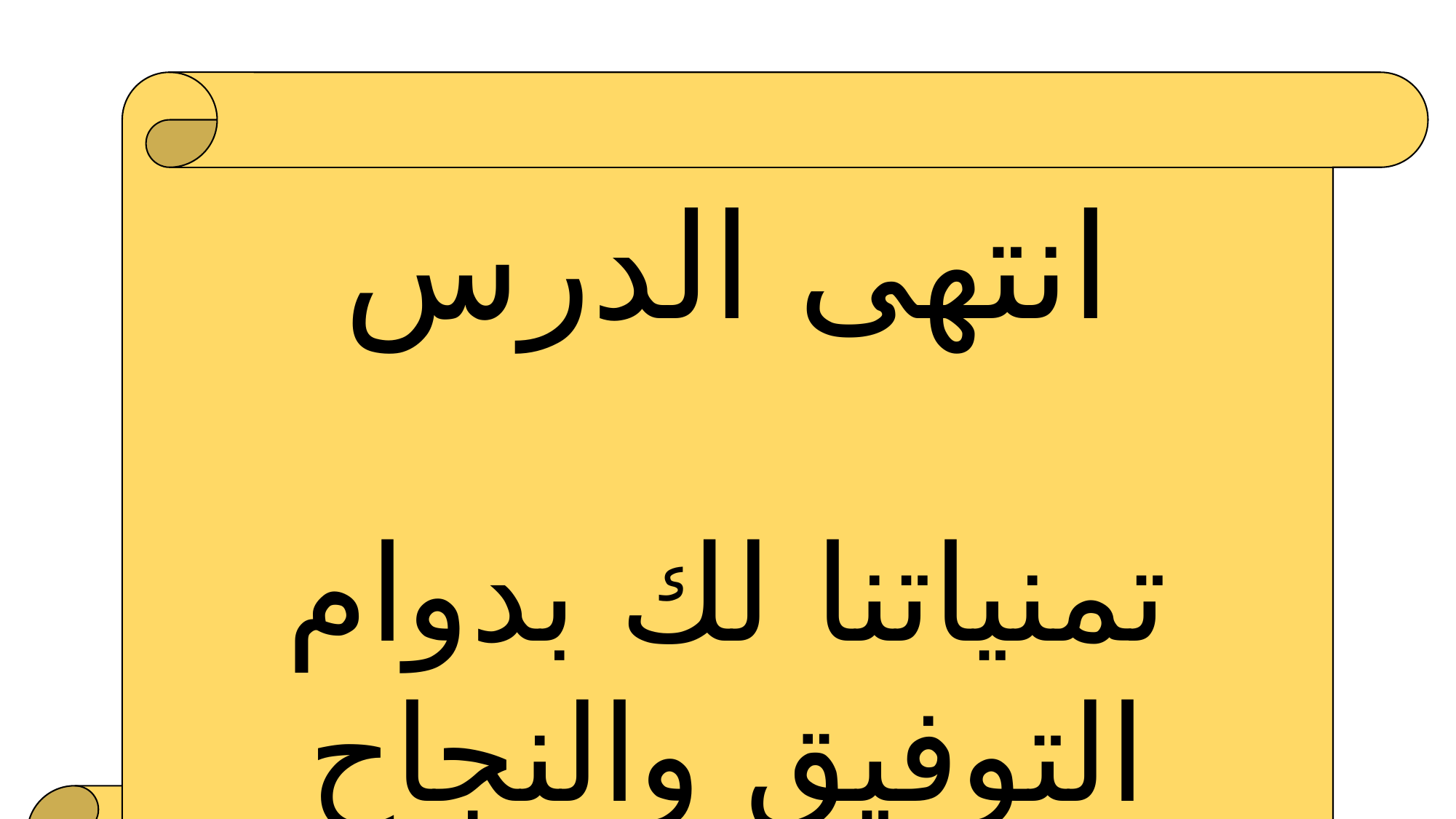

انتهى الدرس

تمنياتنا لك بدوام التوفيق والنجاح